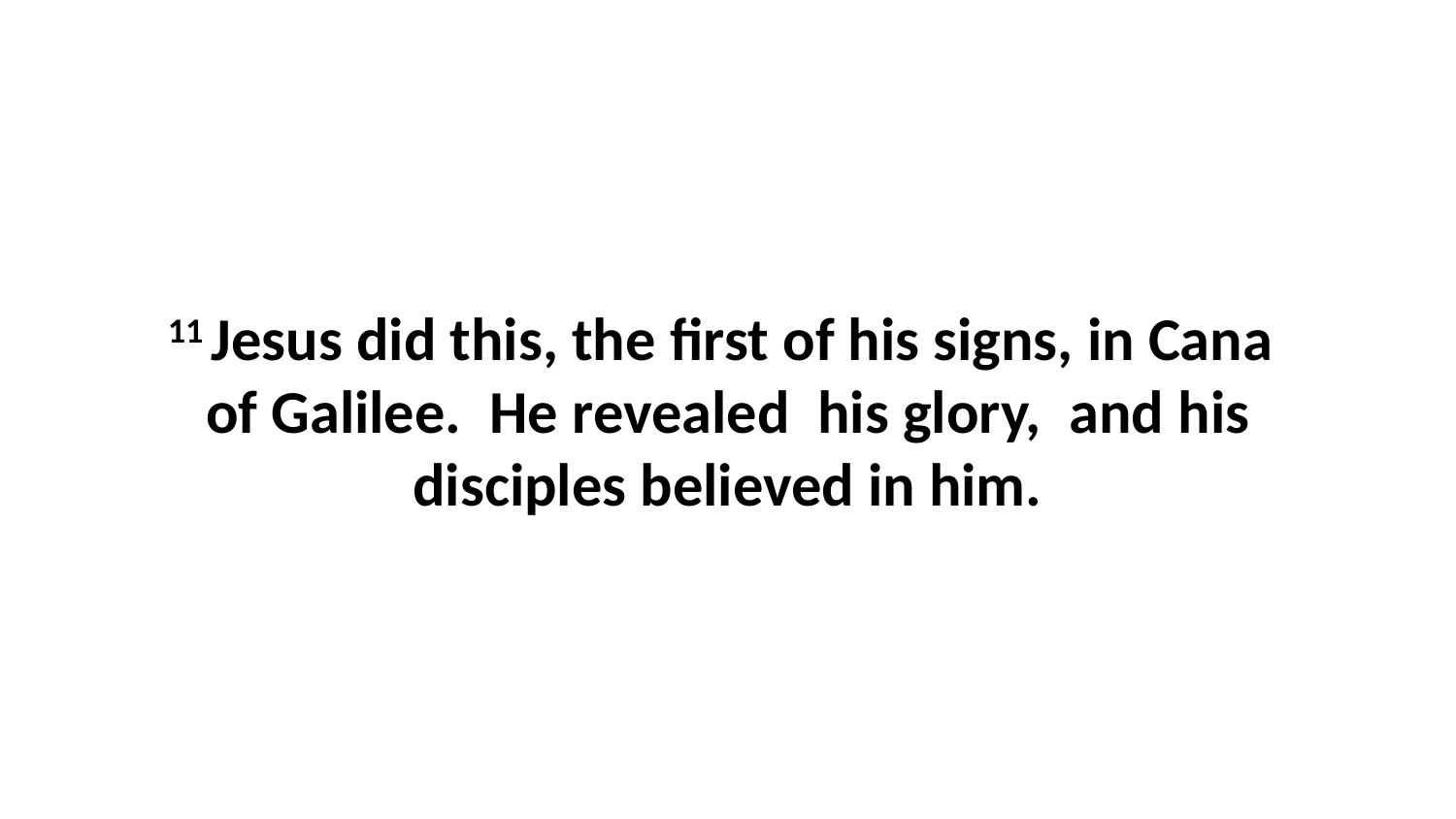

11 Jesus did this, the first of his signs, in Cana  of Galilee.  He revealed  his glory,  and his disciples believed in him.